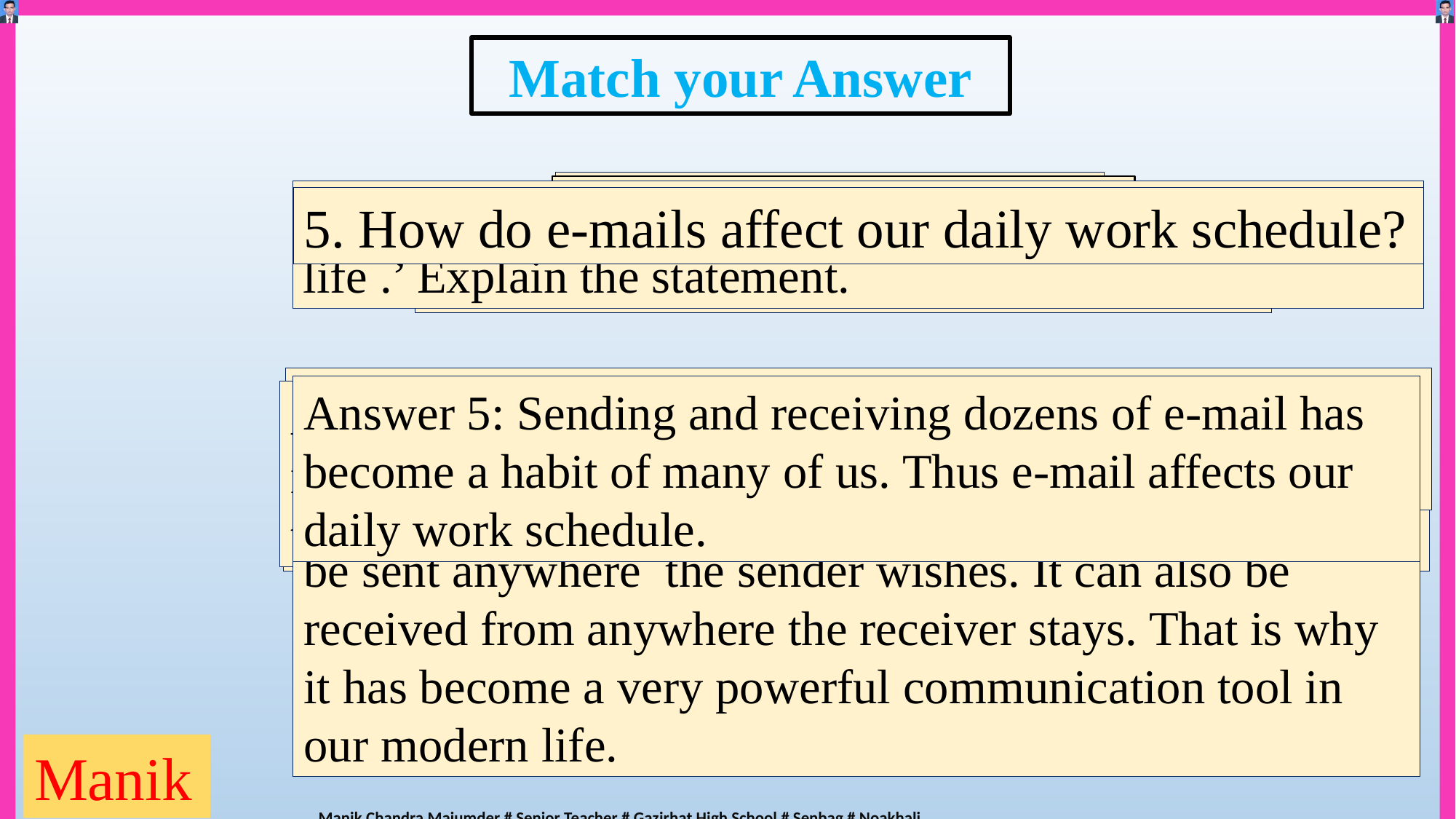

Match your Answer
1. What is an e-mail ?
2. How do e-mails operate ?
4. ‘It has been a powerful communication tool in modem life .’ Explain the statement.
3. How do the commercial servers serve in
    the process of an e-mail?
5. How do e-mails affect our daily work schedule?
 Answer 2: E-mails operate through a network of computers linked by the internet.
Answer 5: Sending and receiving dozens of e-mail has become a habit of many of us. Thus e-mail affects our daily work schedule.
Answer 3: The  commercial servers accept the text messages from the senders, forward them and deliver them instantly to the digital mailbox of the recipient.
Answer 1: Email means electronic mail. It is the text messages that can be sent from the sender to the recipient through internet.
Answer 4: E-mail can be sent within seconds. It is also very cheap.  To prepare an email is very easy task. It can be sent anywhere  the sender wishes. It can also be received from anywhere the receiver stays. That is why it has become a very powerful communication tool in our modern life.
Manik